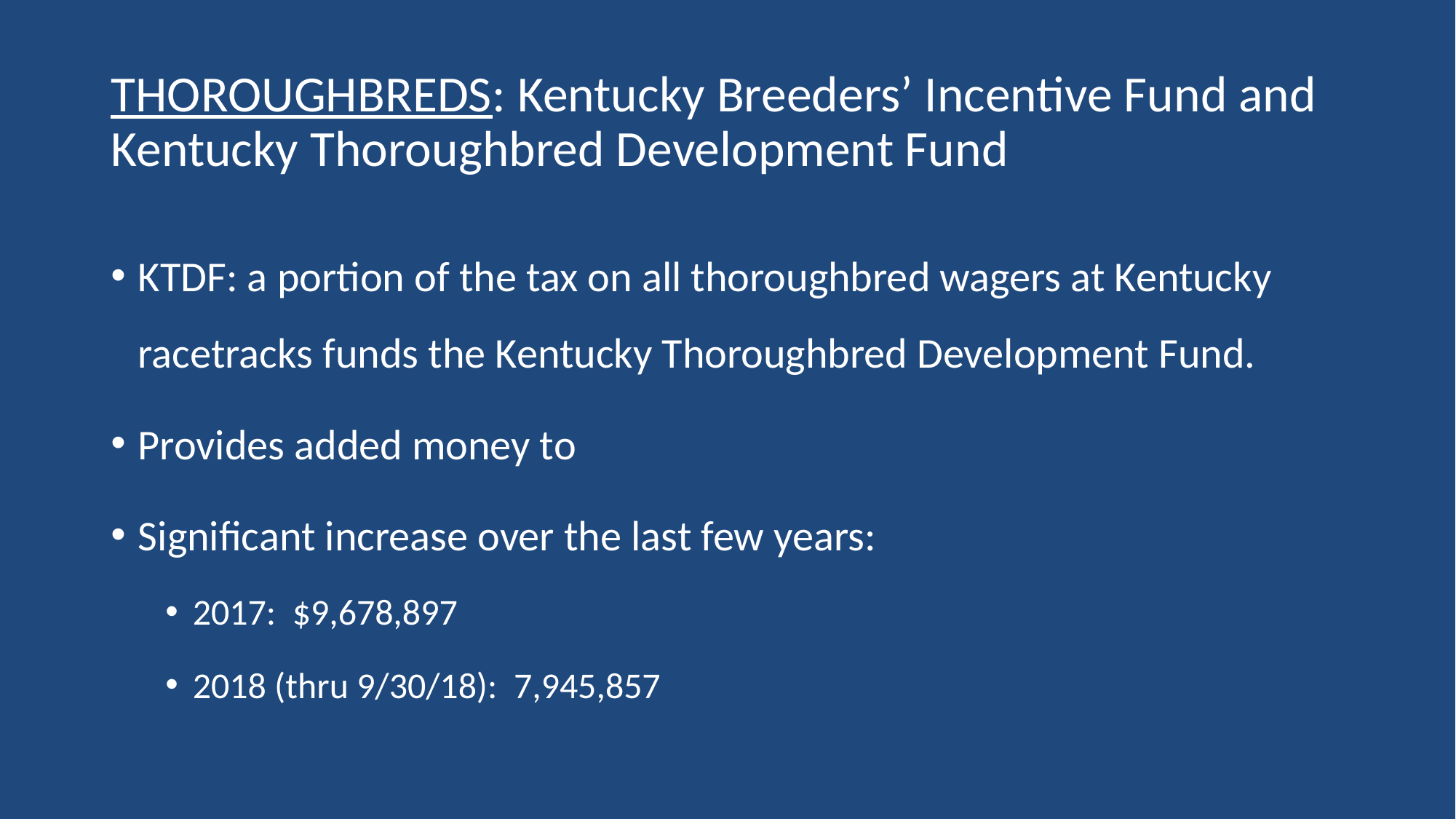

# THOROUGHBREDS: Kentucky Breeders’ Incentive Fund and Kentucky Thoroughbred Development Fund
KTDF: a portion of the tax on all thoroughbred wagers at Kentucky racetracks funds the Kentucky Thoroughbred Development Fund.
Provides added money to
Significant increase over the last few years:
2017:  $9,678,897
2018 (thru 9/30/18):  7,945,857